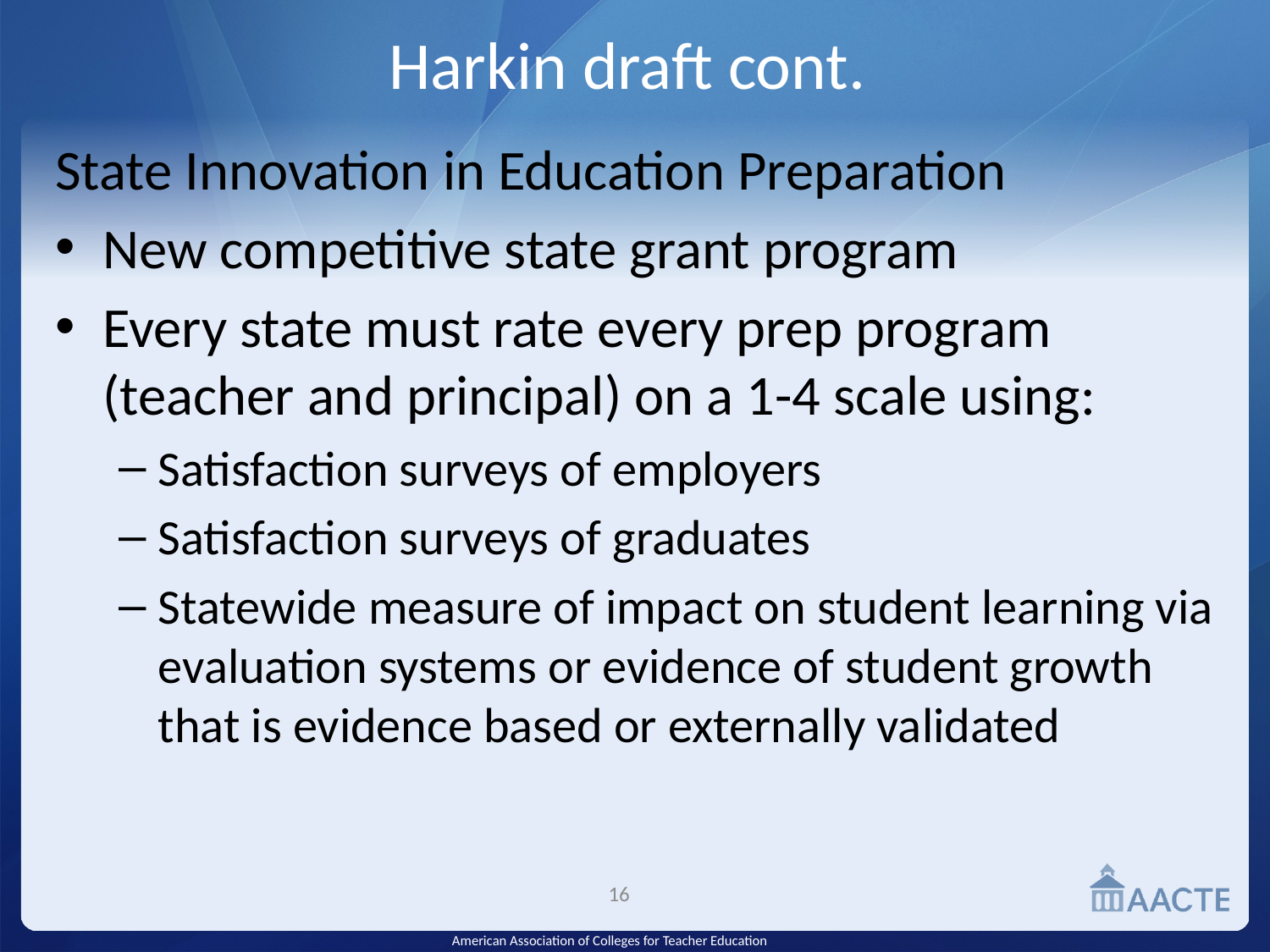

# Harkin draft cont.
State Innovation in Education Preparation
New competitive state grant program
Every state must rate every prep program (teacher and principal) on a 1-4 scale using:
Satisfaction surveys of employers
Satisfaction surveys of graduates
Statewide measure of impact on student learning via evaluation systems or evidence of student growth that is evidence based or externally validated

16